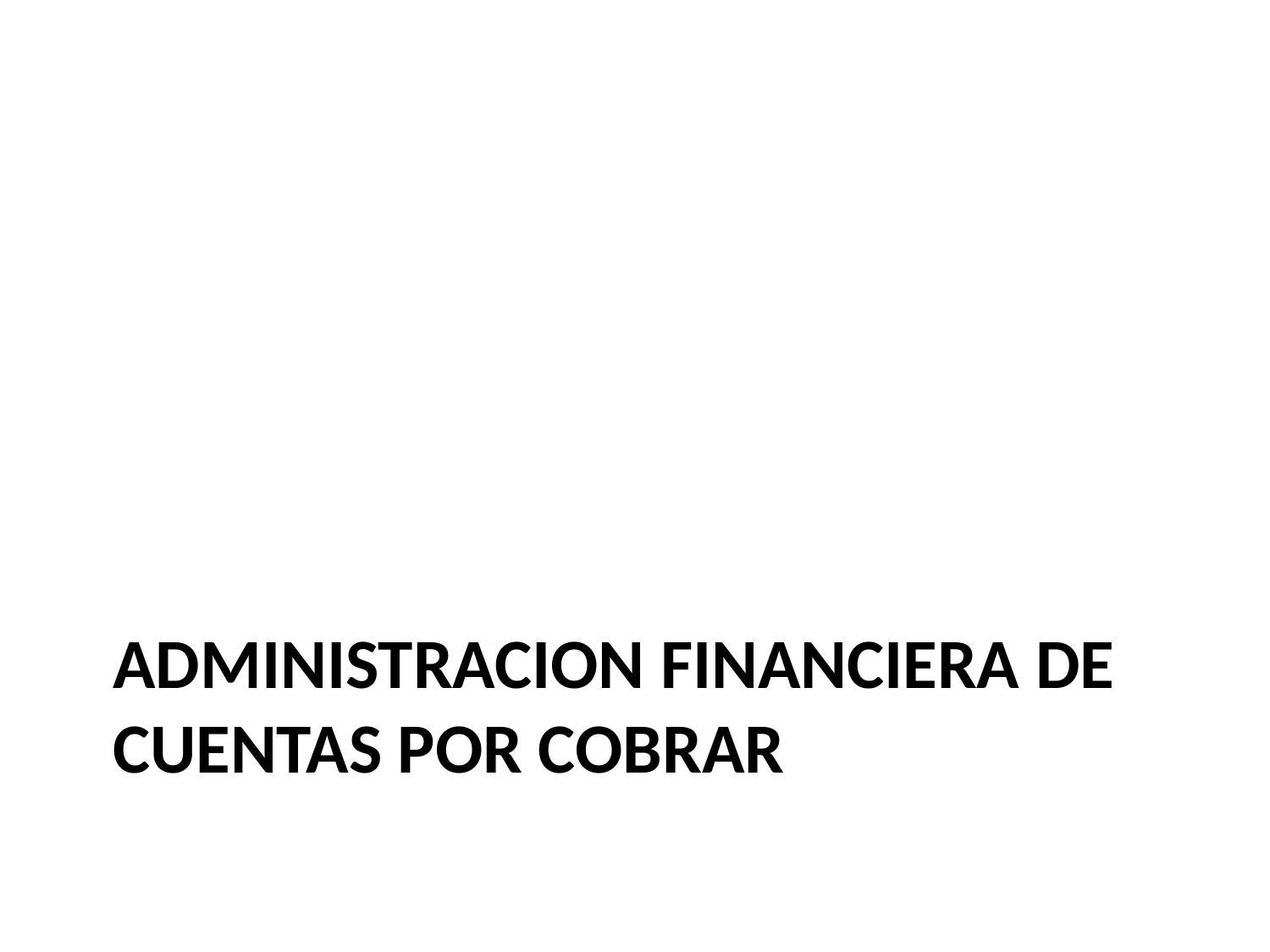

# ADMINISTRACION FINANCIERA DE CUENTAS POR COBRAR